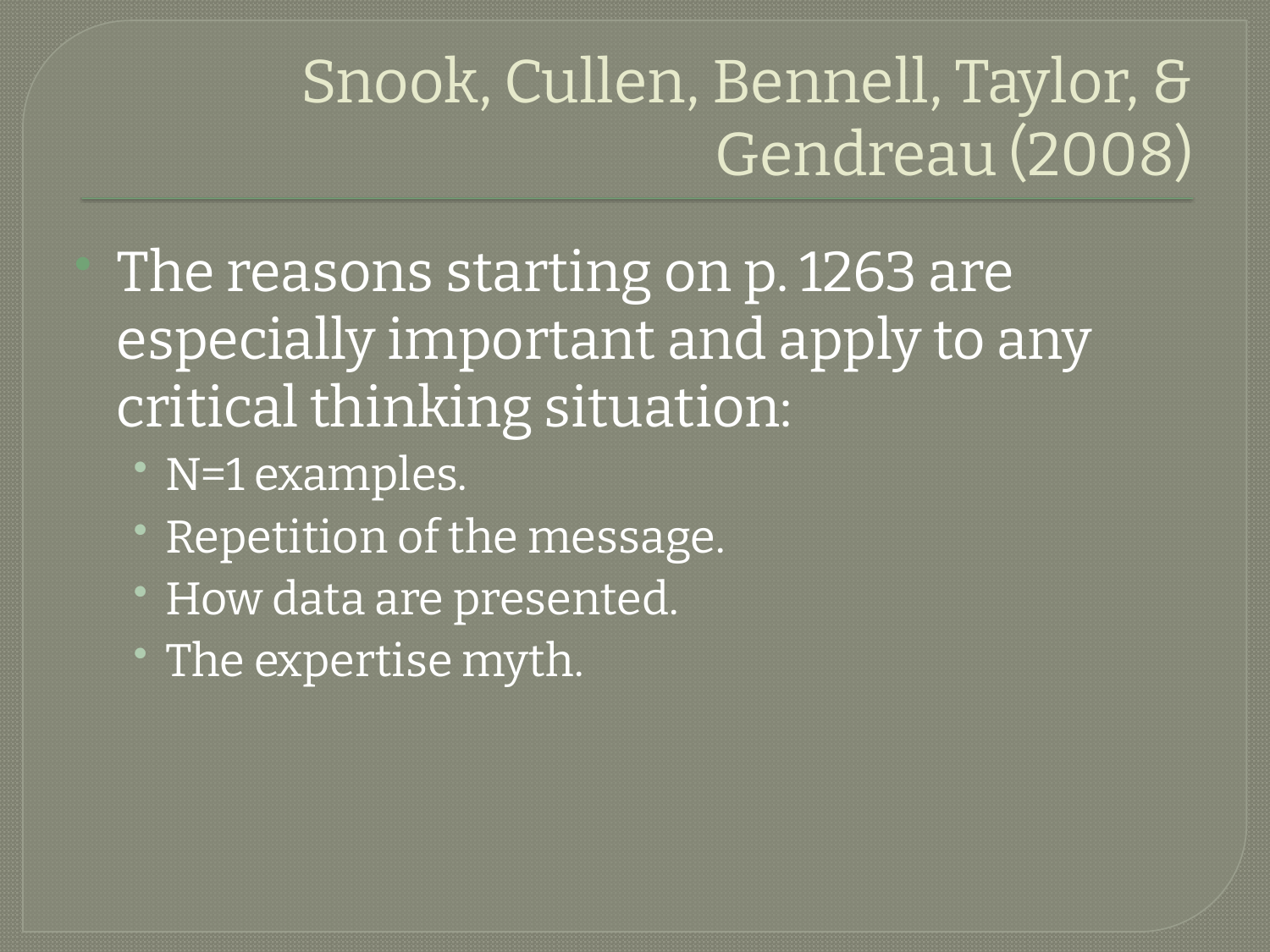

# Snook, Cullen, Bennell, Taylor, & Gendreau (2008)
The reasons starting on p. 1263 are especially important and apply to any critical thinking situation:
N=1 examples.
Repetition of the message.
How data are presented.
The expertise myth.